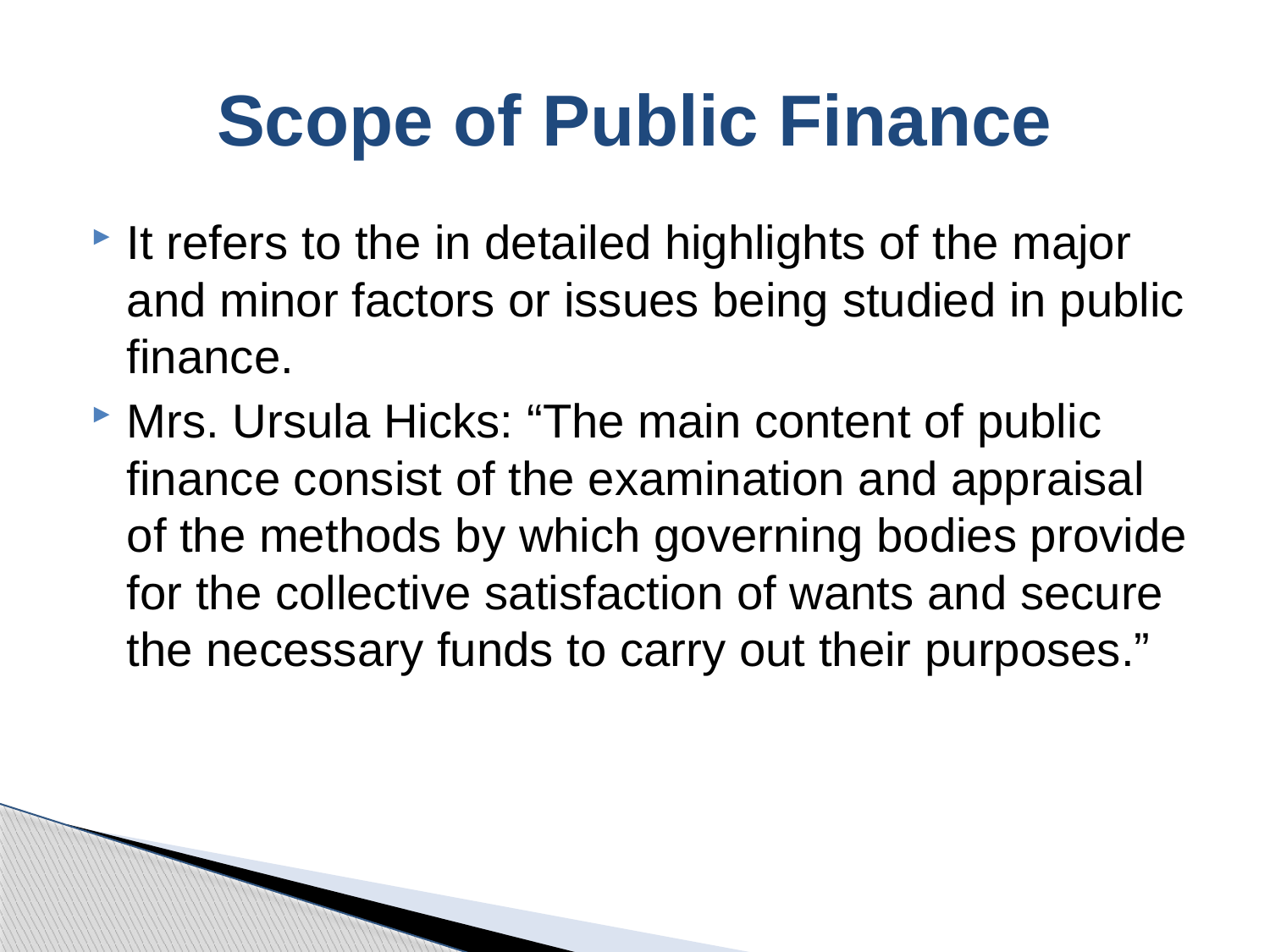

# Scope of Public Finance
It refers to the in detailed highlights of the major and minor factors or issues being studied in public finance.
Mrs. Ursula Hicks: “The main content of public finance consist of the examination and appraisal of the methods by which governing bodies provide for the collective satisfaction of wants and secure the necessary funds to carry out their purposes.”